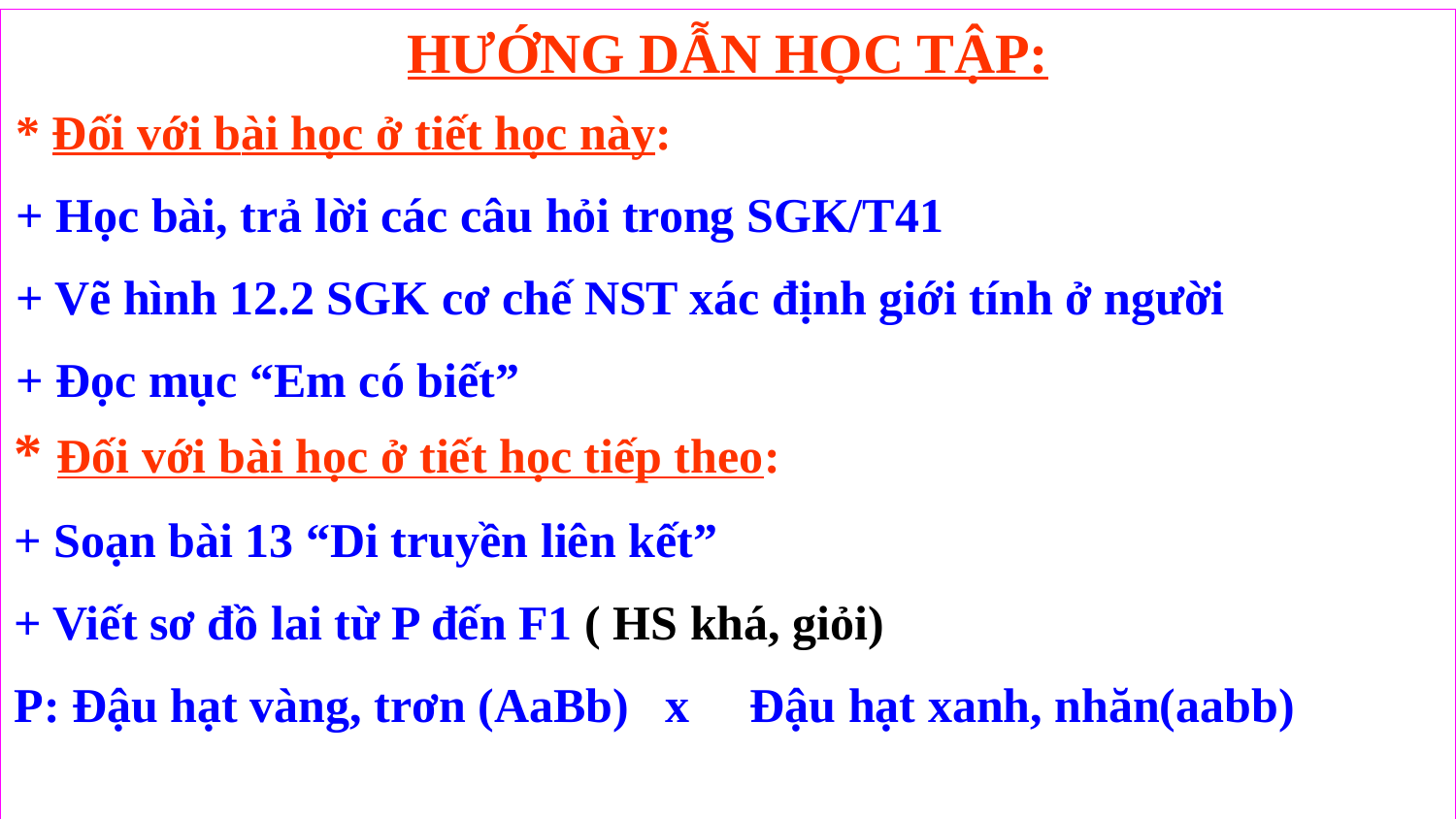

HƯỚNG DẪN HỌC TẬP:

#
* Đối với bài học ở tiết học này:
+ Học bài, trả lời các câu hỏi trong SGK/T41
+ Vẽ hình 12.2 SGK cơ chế NST xác định giới tính ở người
+ Đọc mục “Em có biết”
* Đối với bài học ở tiết học tiếp theo:
+ Soạn bài 13 “Di truyền liên kết”
+ Viết sơ đồ lai từ P đến F1 ( HS khá, giỏi)
P: Đậu hạt vàng, trơn (AaBb)   x     Đậu hạt xanh, nhăn(aabb)